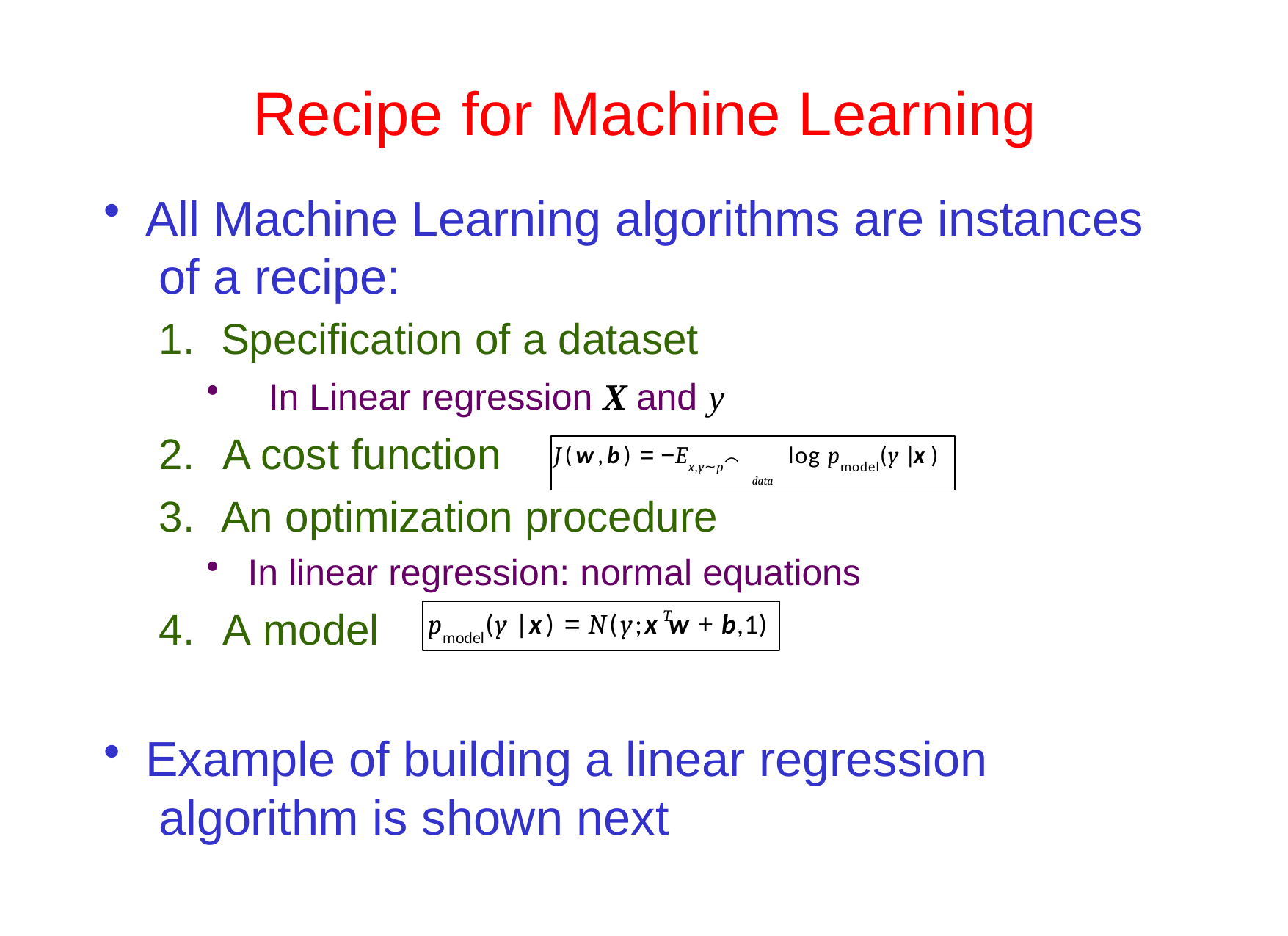

# Recipe	for Machine	Learning
All Machine Learning algorithms are instances  of a recipe:
Specification of a dataset
In Linear regression X and y
2.	A cost function

J(w,b) = −Ex,y∼p⌢	log pmodel(y | x)
data
An optimization procedure
In linear regression: normal equations
4.	A model

T
p	(y | x) = N(y;x w + b,1)
model
Example of building a linear regression  algorithm is shown next